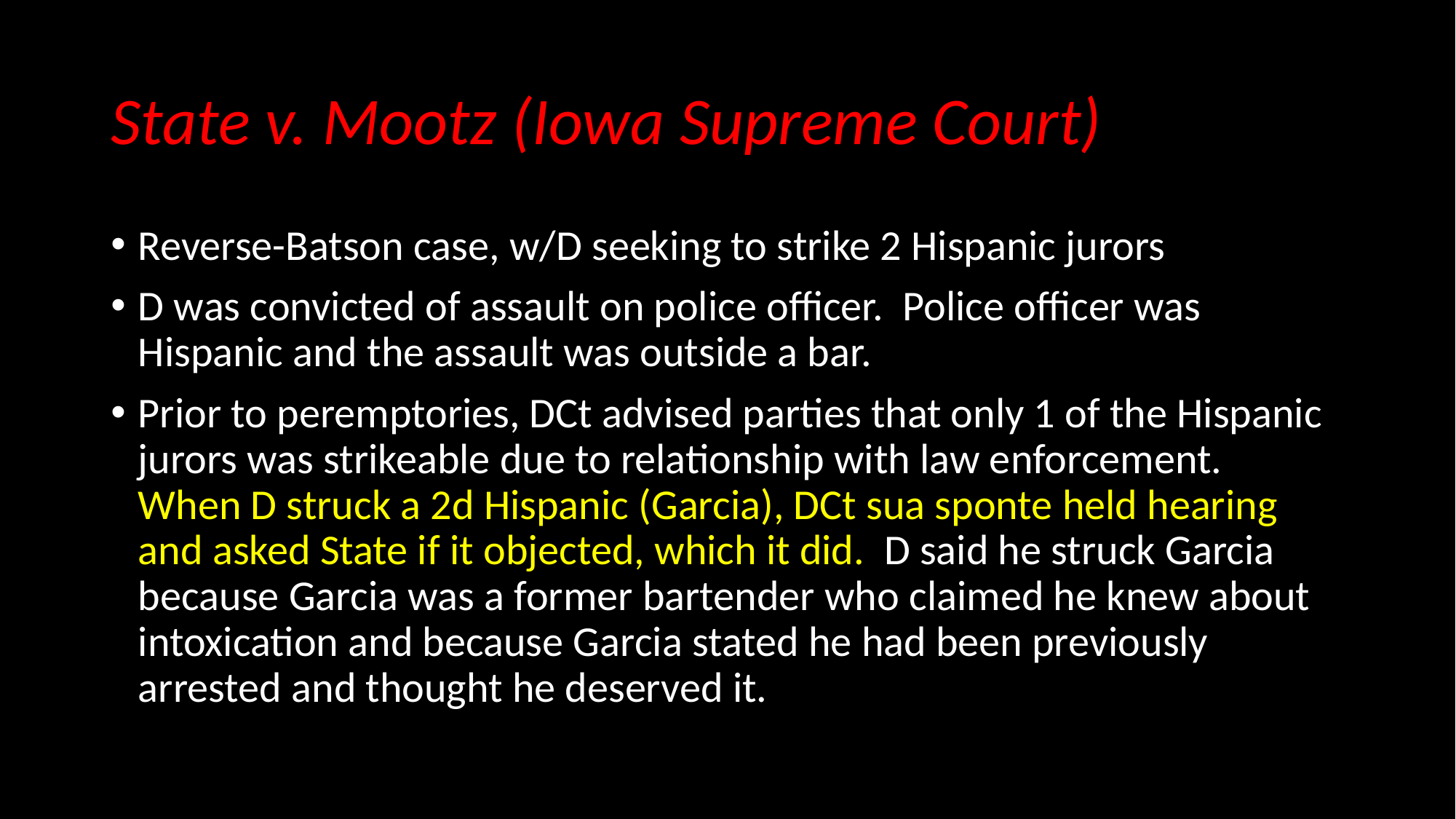

# State v. Mootz (Iowa Supreme Court)
Reverse-Batson case, w/D seeking to strike 2 Hispanic jurors
D was convicted of assault on police officer.  Police officer was Hispanic and the assault was outside a bar.
Prior to peremptories, DCt advised parties that only 1 of the Hispanic  jurors was strikeable due to relationship with law enforcement.  When D struck a 2d Hispanic (Garcia), DCt sua sponte held hearing and asked State if it objected, which it did.  D said he struck Garcia because Garcia was a former bartender who claimed he knew about intoxication and because Garcia stated he had been previously arrested and thought he deserved it.